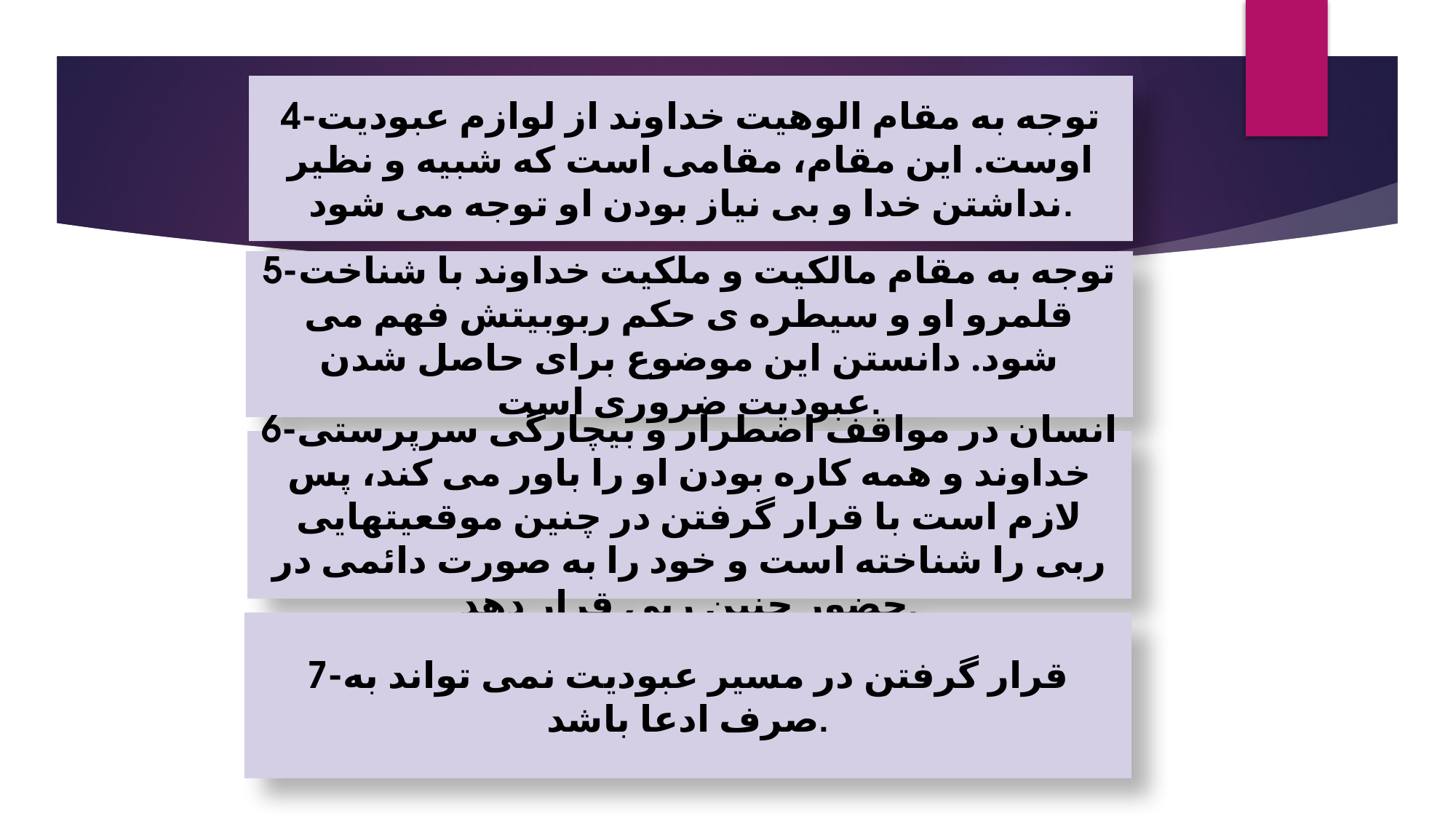

4-توجه به مقام الوهیت خداوند از لوازم عبودیت اوست. این مقام، مقامی است که شبیه و نظیر نداشتن خدا و بی نیاز بودن او توجه می شود.
#
5-توجه به مقام مالکیت و ملکیت خداوند با شناخت قلمرو او و سیطره ی حکم ربوبیتش فهم می شود. دانستن این موضوع برای حاصل شدن عبودیت ضروری است.

6-انسان در مواقف اضطرار و بیچارگی سرپرستی خداوند و همه کاره بودن او را باور می کند، پس لازم است با قرار گرفتن در چنین موقعیتهایی ربی را شناخته است و خود را به صورت دائمی در حضور چنین ربی قرار دهد.
7-قرار گرفتن در مسیر عبودیت نمی تواند به صرف ادعا باشد.